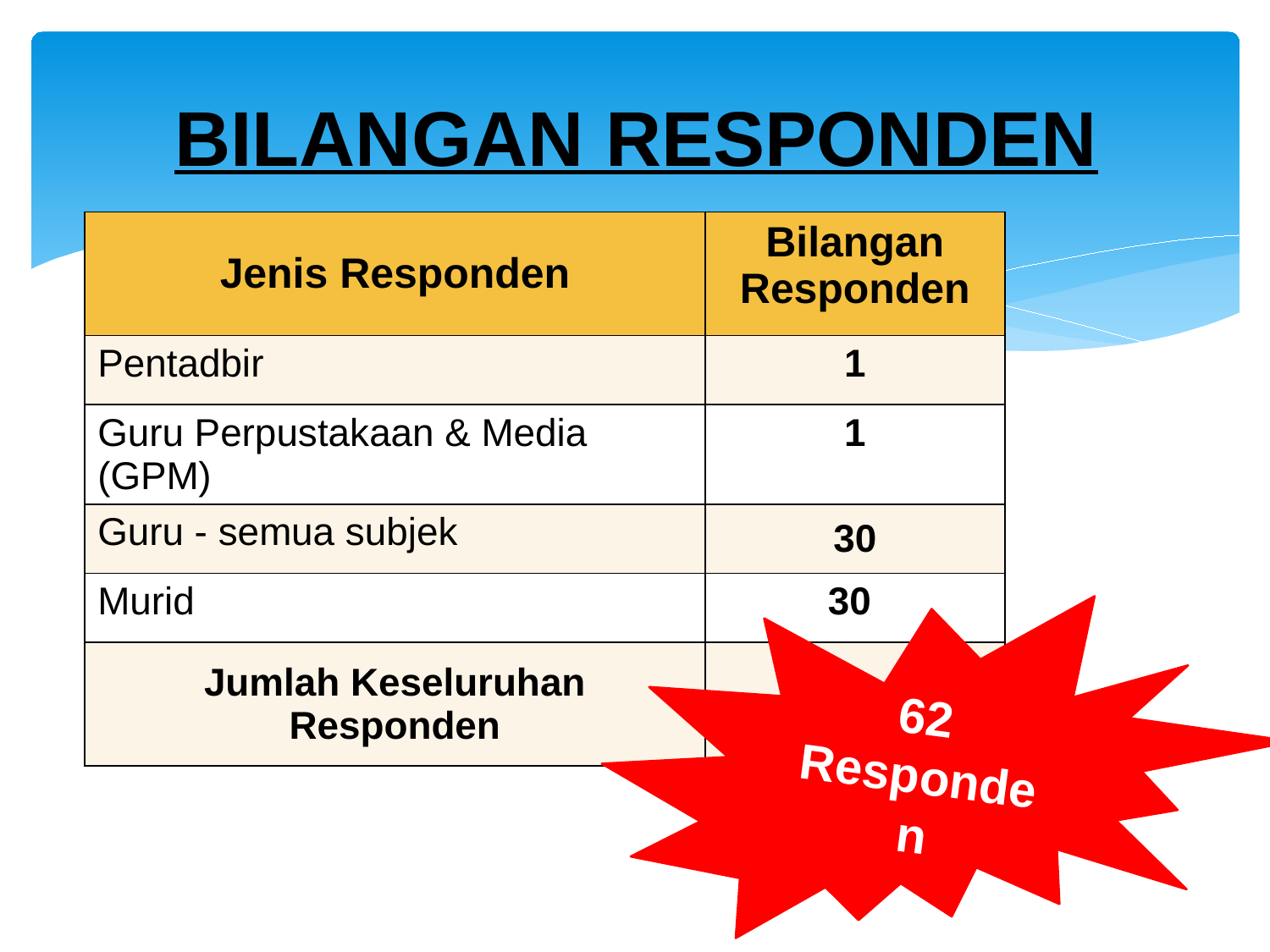

# BILANGAN RESPONDEN
| Jenis Responden | Bilangan Responden |
| --- | --- |
| Pentadbir | 1 |
| Guru Perpustakaan & Media (GPM) | 1 |
| Guru - semua subjek | 30 |
| Murid | 30 |
| Jumlah Keseluruhan Responden |  |
62 Responden